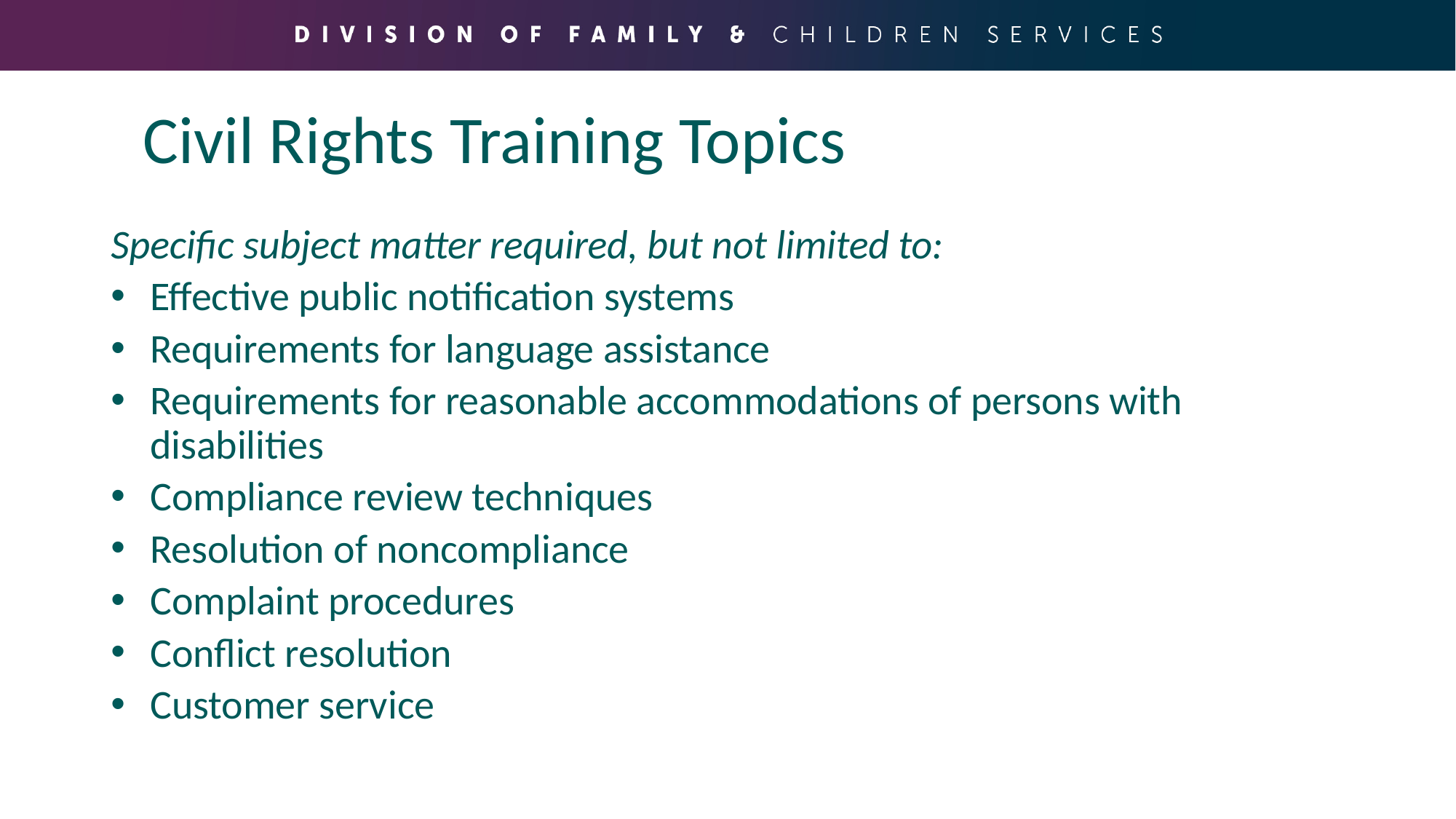

# Civil Rights Training Topics
Specific subject matter required, but not limited to:
Effective public notification systems
Requirements for language assistance
Requirements for reasonable accommodations of persons with disabilities
Compliance review techniques
Resolution of noncompliance
Complaint procedures
Conflict resolution
Customer service